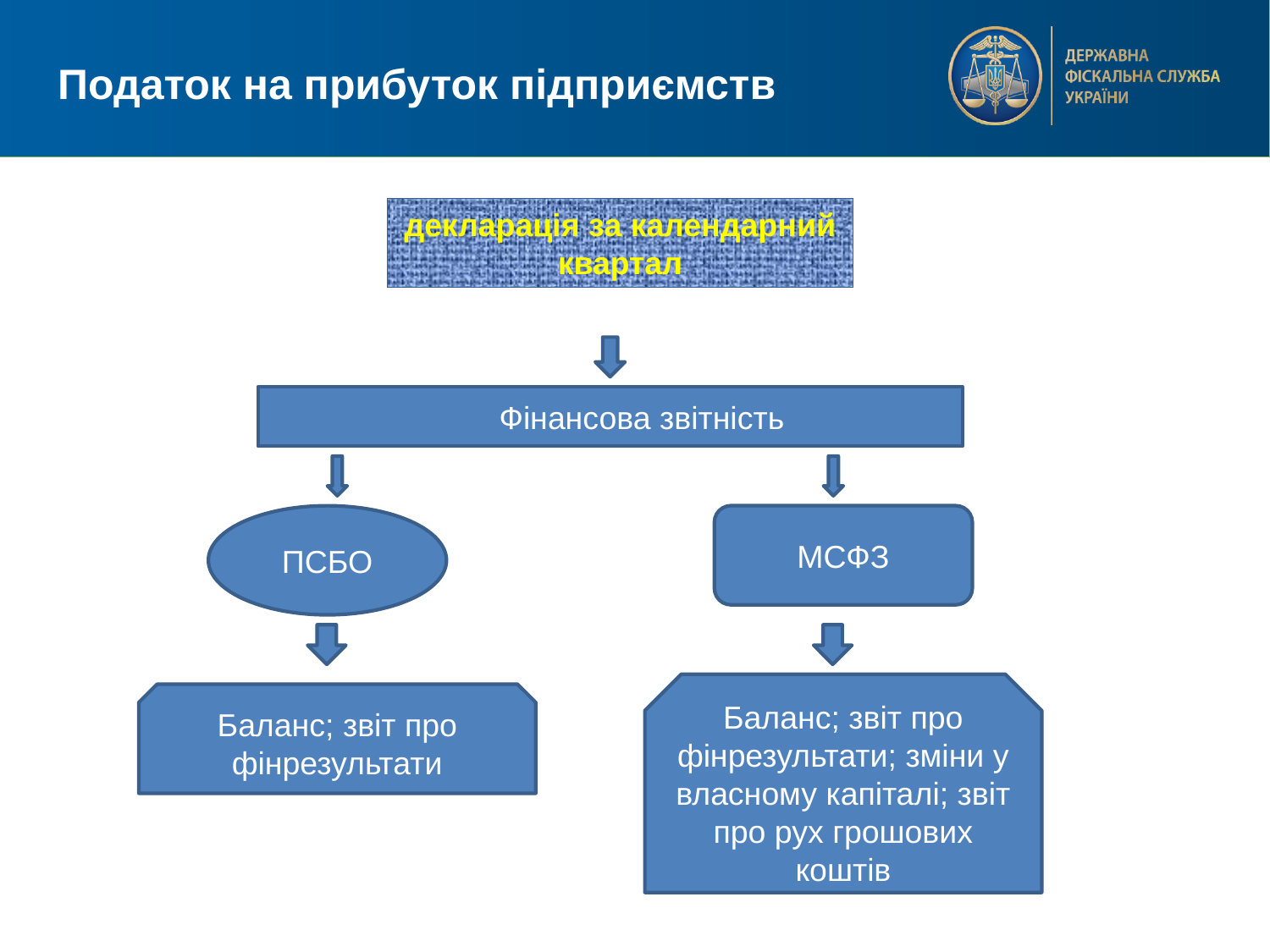

# Податок на прибуток підприємств
декларація за календарний квартал

Фінансова звітність

ПСБО
МСФЗ

Баланс; звіт про фінрезультати; зміни у власному капіталі; звіт про рух грошових коштів
Баланс; звіт про фінрезультати